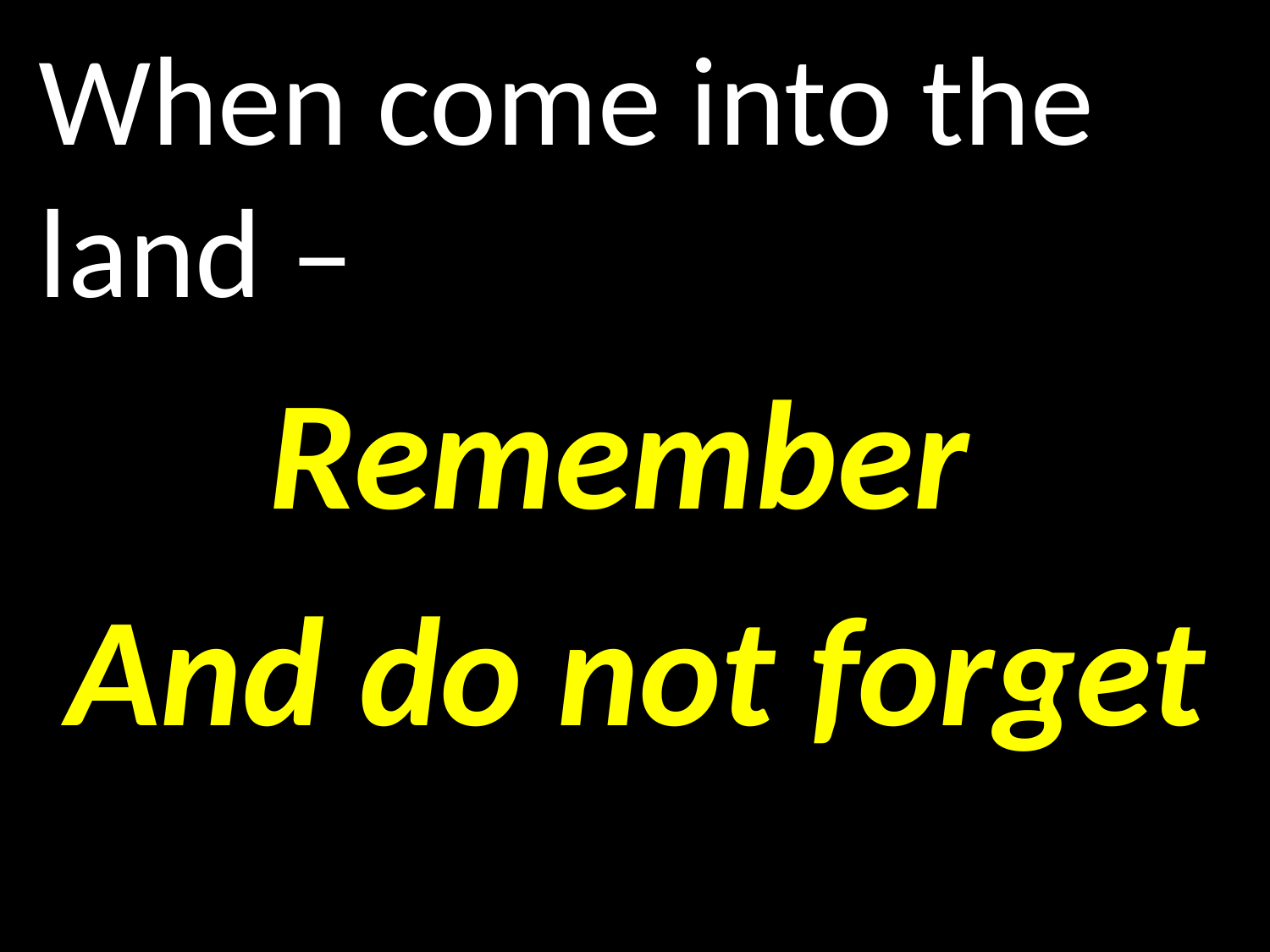

When come into the land –
Remember
And do not forget